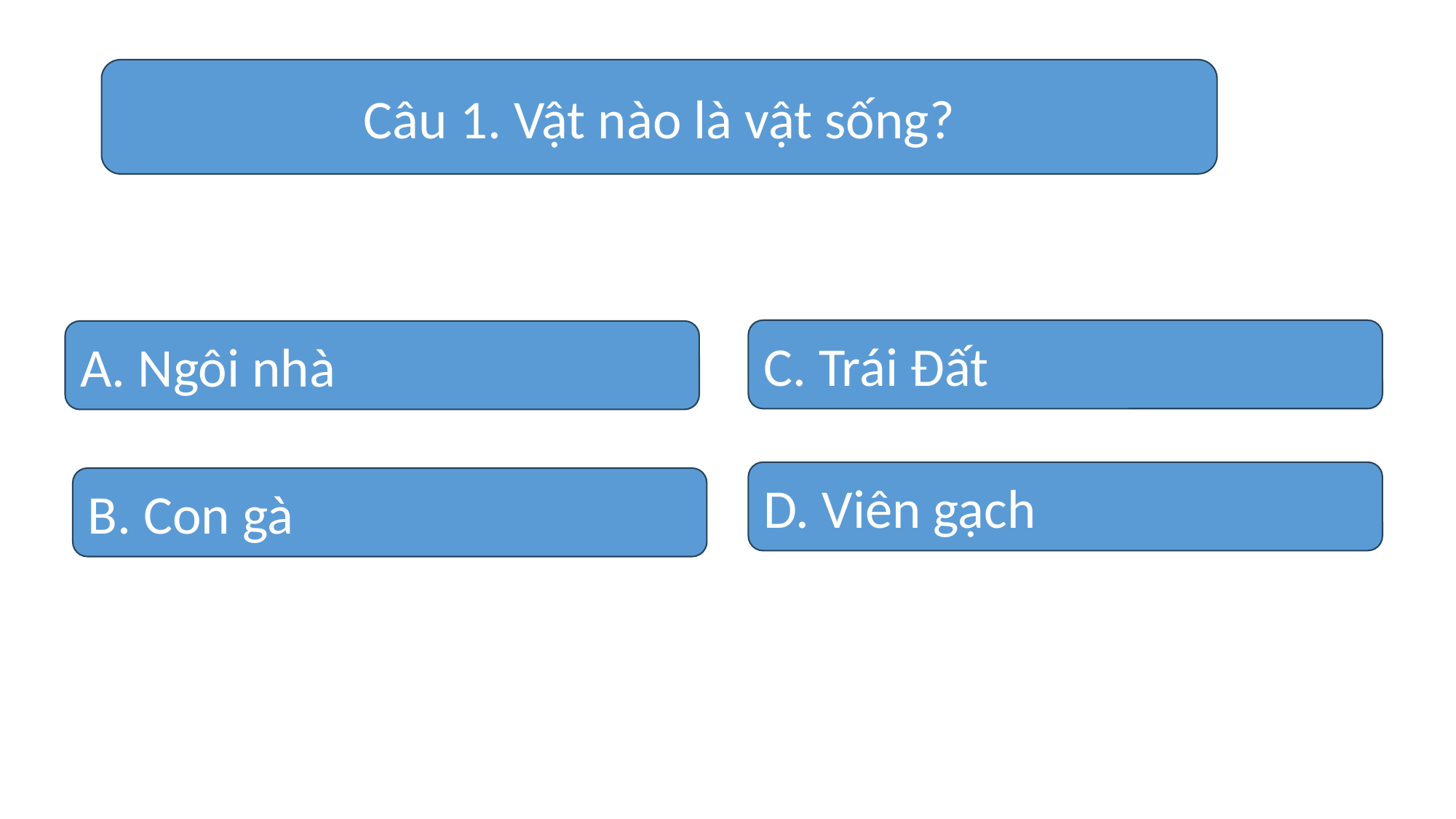

Câu 1. Vật nào là vật sống?
C. Trái Đất
A. Ngôi nhà
D. Viên gạch
B. Con gà